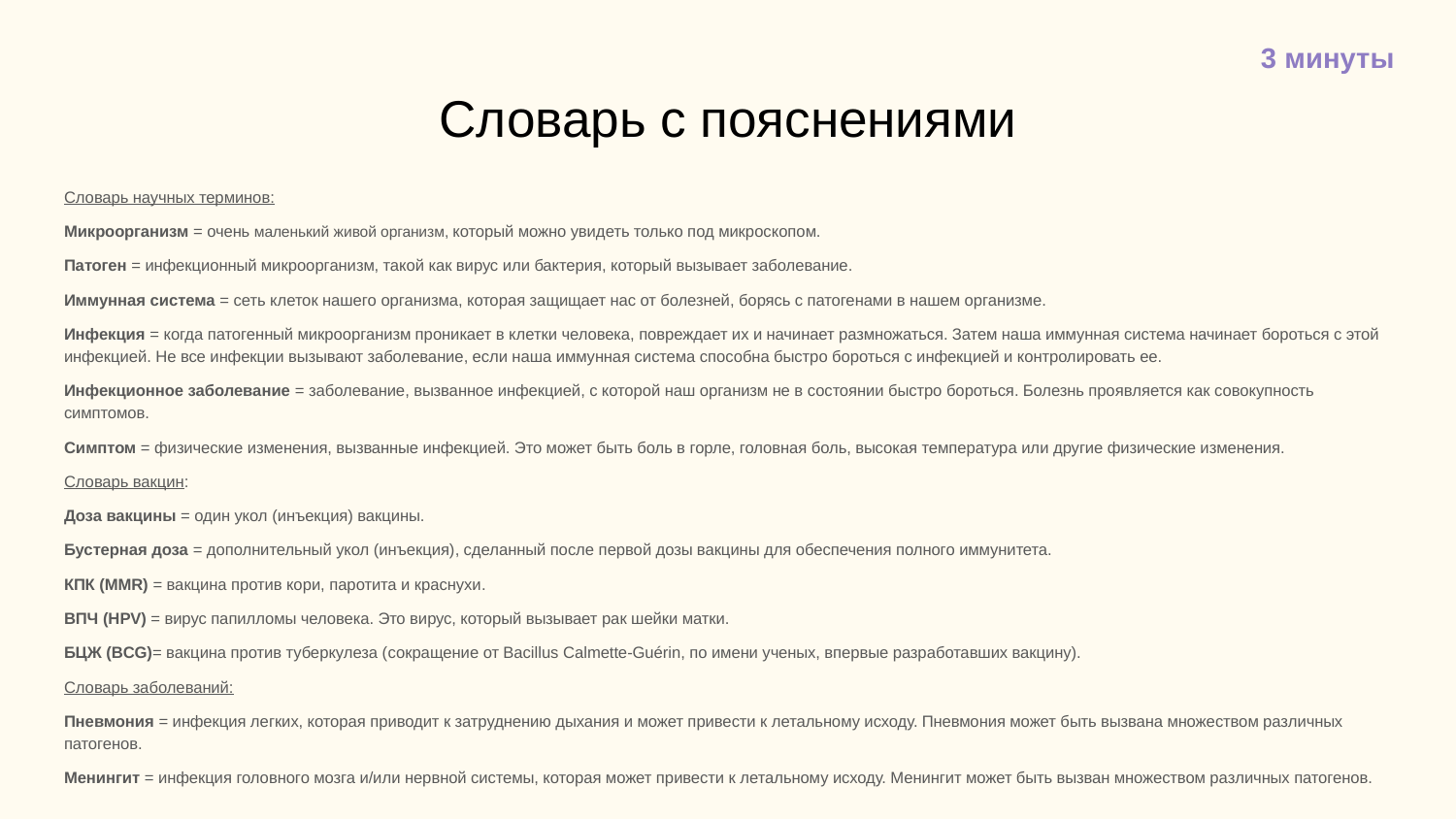

3 минуты
# Словарь с пояснениями
Словарь научных терминов:
Микроорганизм = очень маленький живой организм, который можно увидеть только под микроскопом.
Патоген = инфекционный микроорганизм, такой как вирус или бактерия, который вызывает заболевание.
Иммунная система = сеть клеток нашего организма, которая защищает нас от болезней, борясь с патогенами в нашем организме.
Инфекция = когда патогенный микроорганизм проникает в клетки человека, повреждает их и начинает размножаться. Затем наша иммунная система начинает бороться с этой инфекцией. Не все инфекции вызывают заболевание, если наша иммунная система способна быстро бороться с инфекцией и контролировать ее.
Инфекционное заболевание = заболевание, вызванное инфекцией, с которой наш организм не в состоянии быстро бороться. Болезнь проявляется как совокупность симптомов.
Симптом = физические изменения, вызванные инфекцией. Это может быть боль в горле, головная боль, высокая температура или другие физические изменения.
Словарь вакцин:
Доза вакцины = один укол (инъекция) вакцины.
Бустерная доза = дополнительный укол (инъекция), сделанный после первой дозы вакцины для обеспечения полного иммунитета.
КПК (MMR) = вакцина против кори, паротита и краснухи.
ВПЧ (HPV) = вирус папилломы человека. Это вирус, который вызывает рак шейки матки.
БЦЖ (BCG)= вакцина против туберкулеза (сокращение от Bacillus Calmette-Guérin, по имени ученых, впервые разработавших вакцину).
Словарь заболеваний:
Пневмония = инфекция легких, которая приводит к затруднению дыхания и может привести к летальному исходу. Пневмония может быть вызвана множеством различных патогенов.
Менингит = инфекция головного мозга и/или нервной системы, которая может привести к летальному исходу. Менингит может быть вызван множеством различных патогенов.